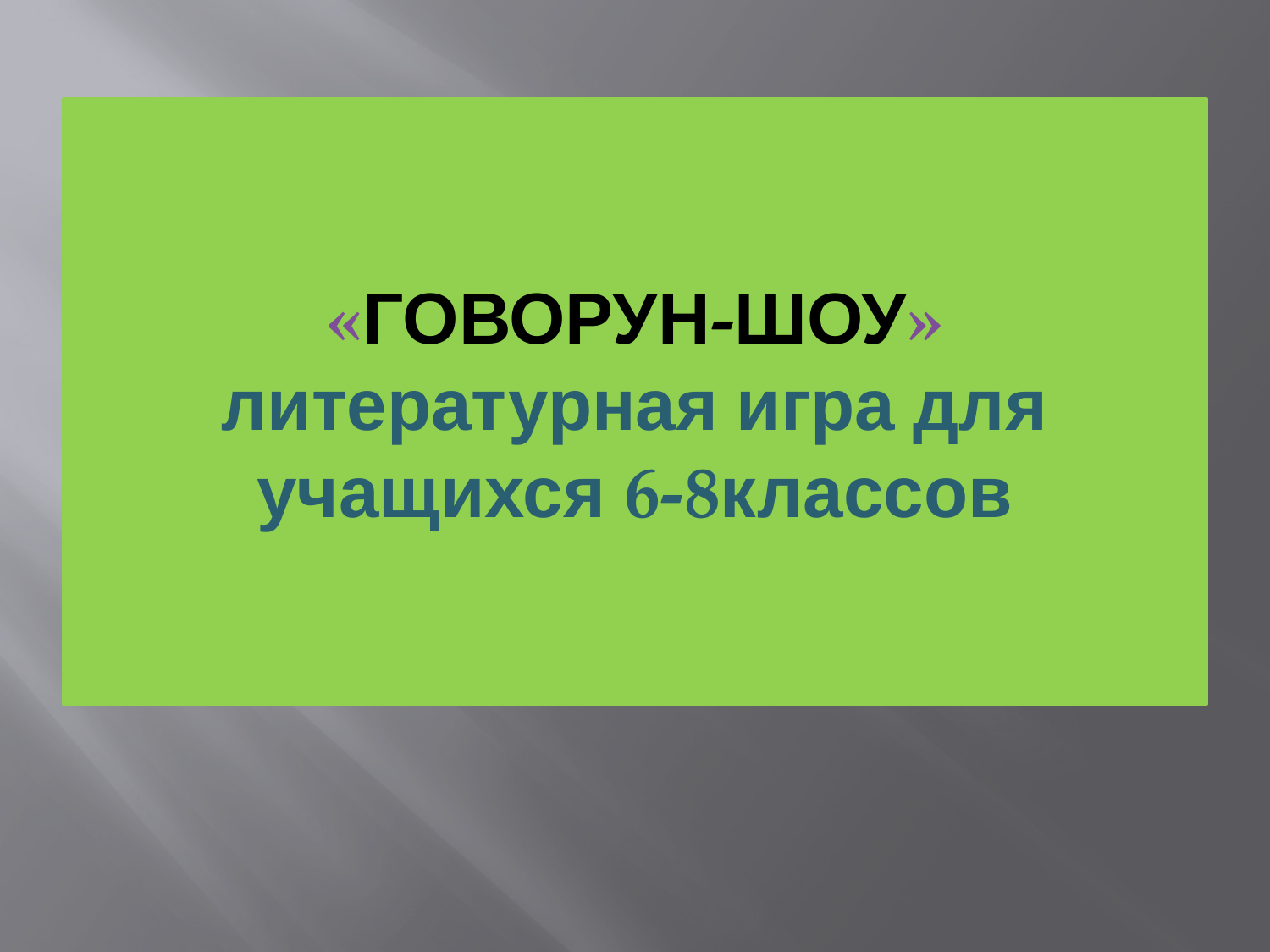

# «ГОВОРУН-ШОУ» литературная игра для учащихся 6-8классов